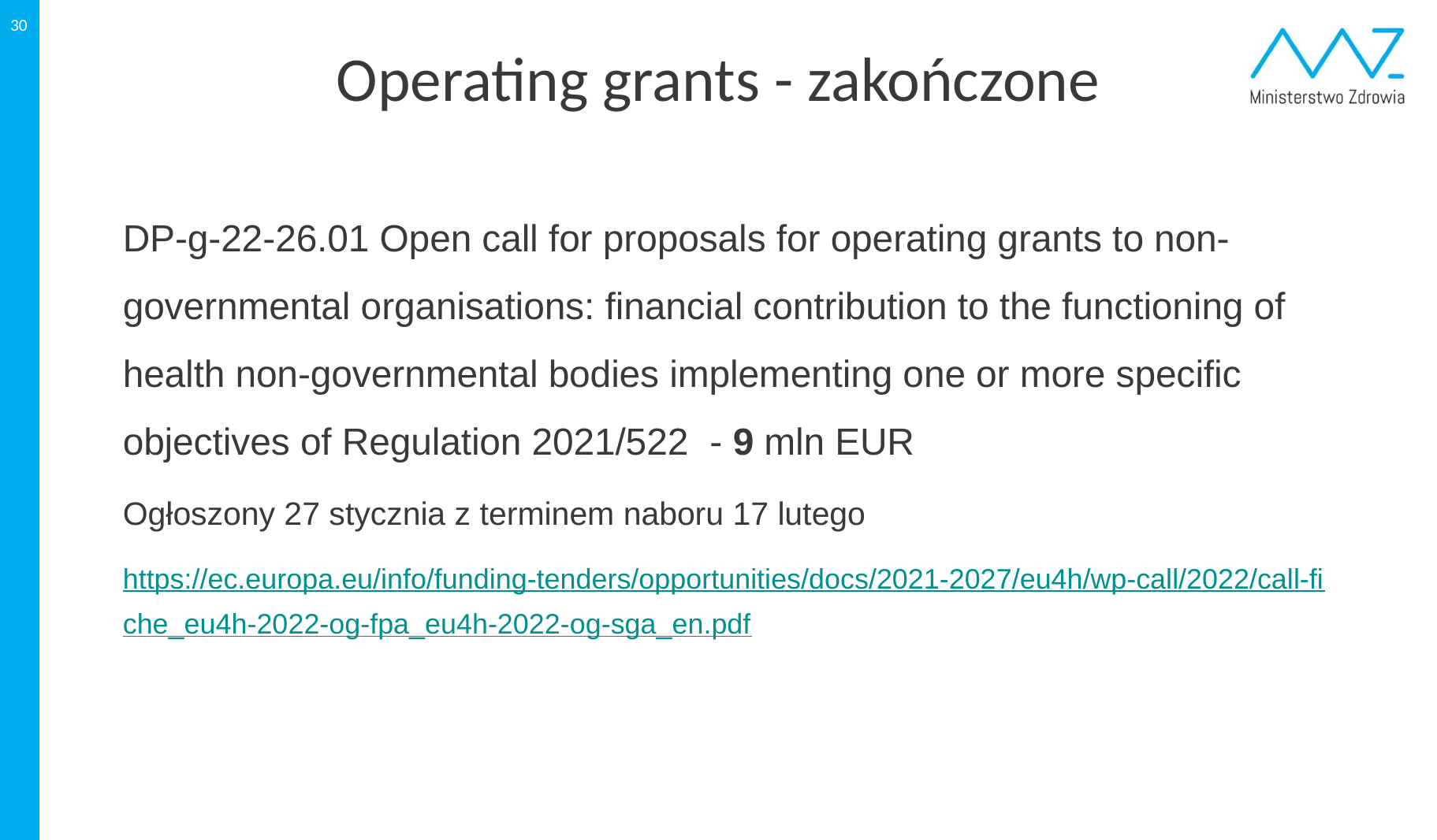

30
# Operating grants - zakończone

DP-g-22-26.01 Open call for proposals for operating grants to non-governmental organisations: financial contribution to the functioning of health non-governmental bodies implementing one or more specific objectives of Regulation 2021/522  - 9 mln EUR
Ogłoszony 27 stycznia z terminem naboru 17 lutego
https://ec.europa.eu/info/funding-tenders/opportunities/docs/2021-2027/eu4h/wp-call/2022/call-fiche_eu4h-2022-og-fpa_eu4h-2022-og-sga_en.pdf

call-fiche_eu4h-2022-og-fpa_eu4h-2022-og-sga_en.pdf call-fiche_eu4h-2022-og-fpa_eu4h-2022-og-sga_en.pdf
call-fiche_eu4h-2022-og-fpa_eu4h-2022-og-sga_en.pdf